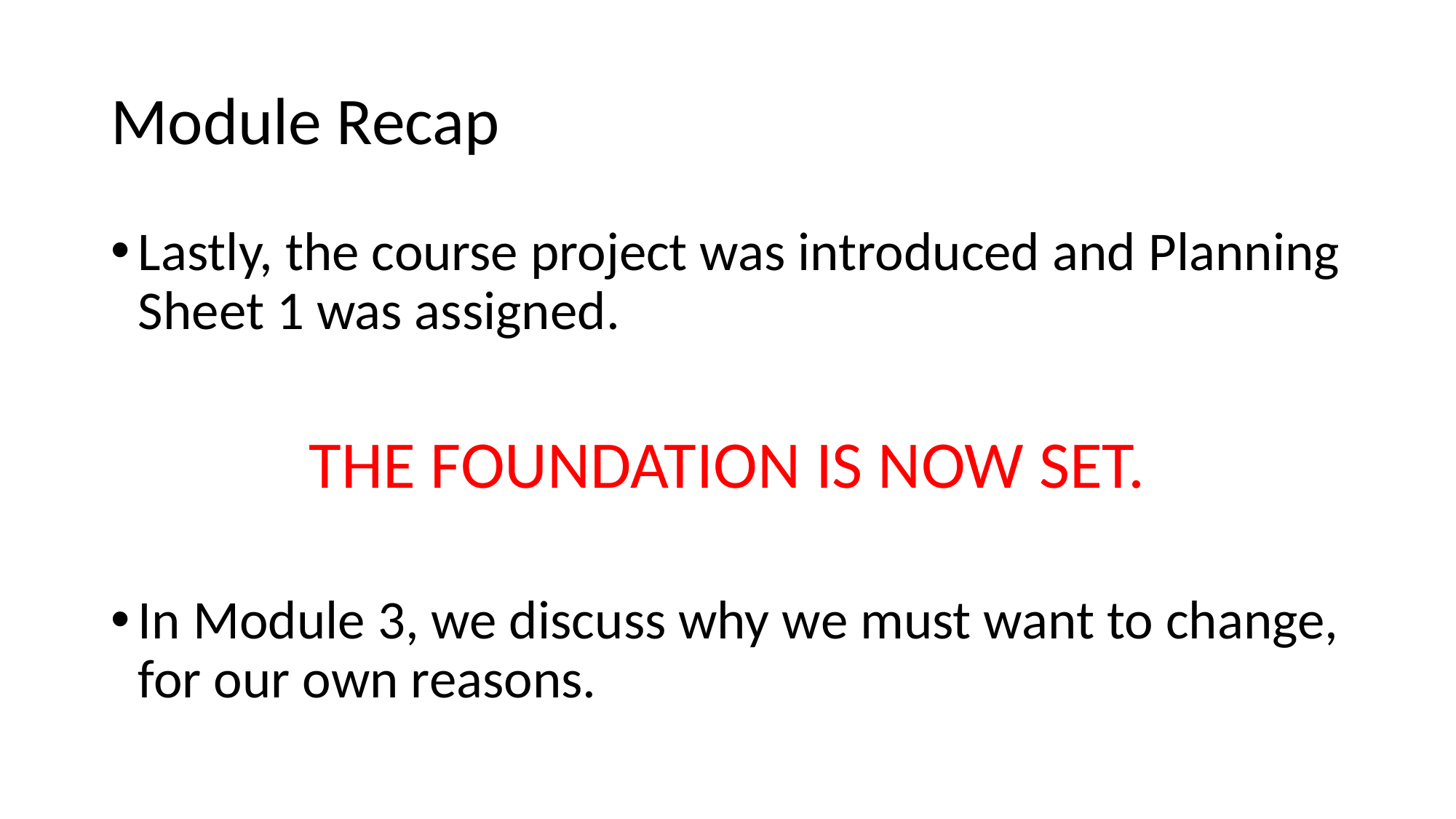

# Module Recap
Lastly, the course project was introduced and Planning Sheet 1 was assigned.

THE FOUNDATION IS NOW SET.

In Module 3, we discuss why we must want to change, for our own reasons.